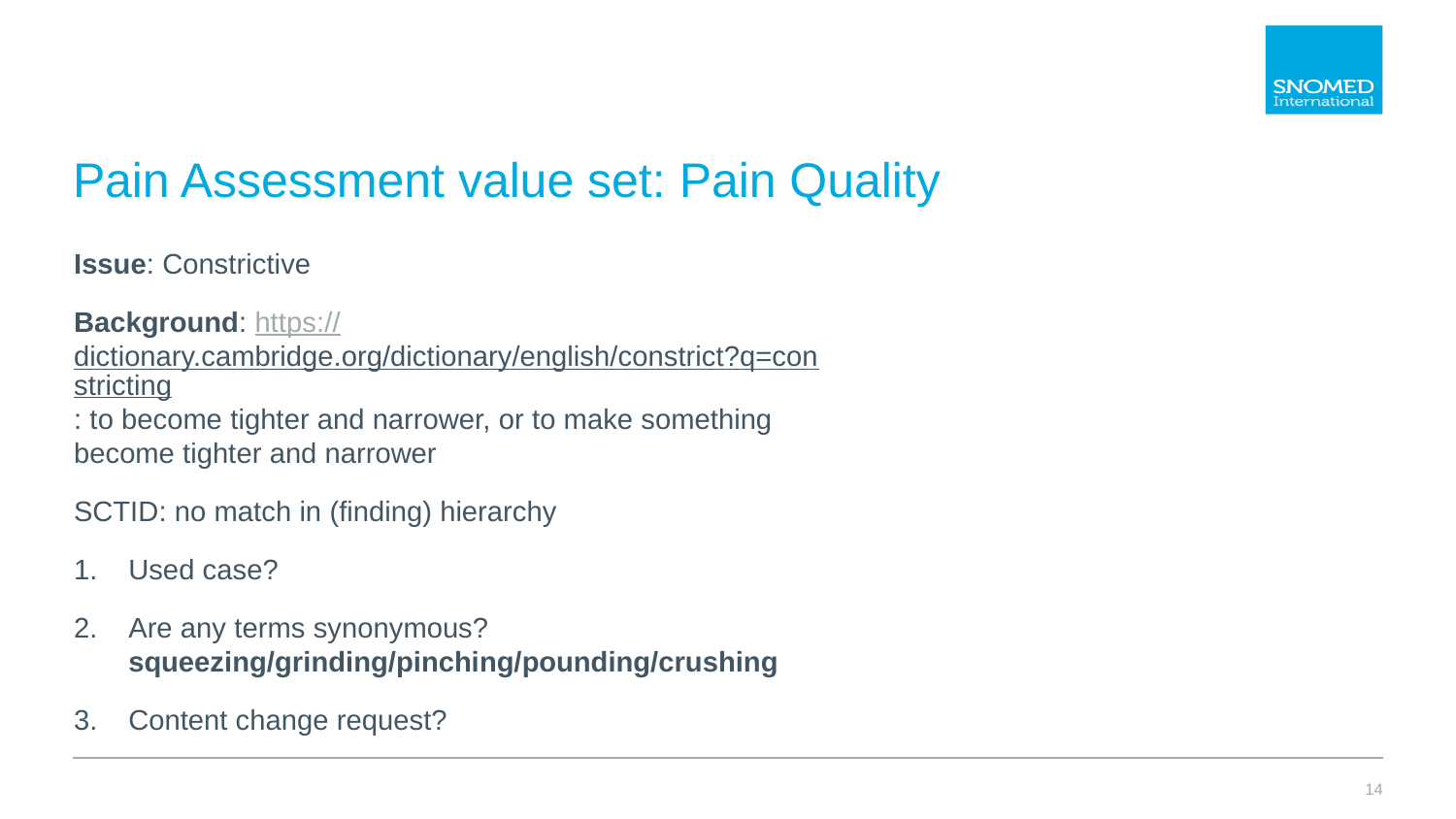

# Pain Assessment value set: Pain Quality
Issue: Constrictive
Background: https://dictionary.cambridge.org/dictionary/english/constrict?q=constricting: to become tighter and narrower, or to make something become tighter and narrower
SCTID: no match in (finding) hierarchy
Used case?
Are any terms synonymous? squeezing/grinding/pinching/pounding/crushing
Content change request?

14